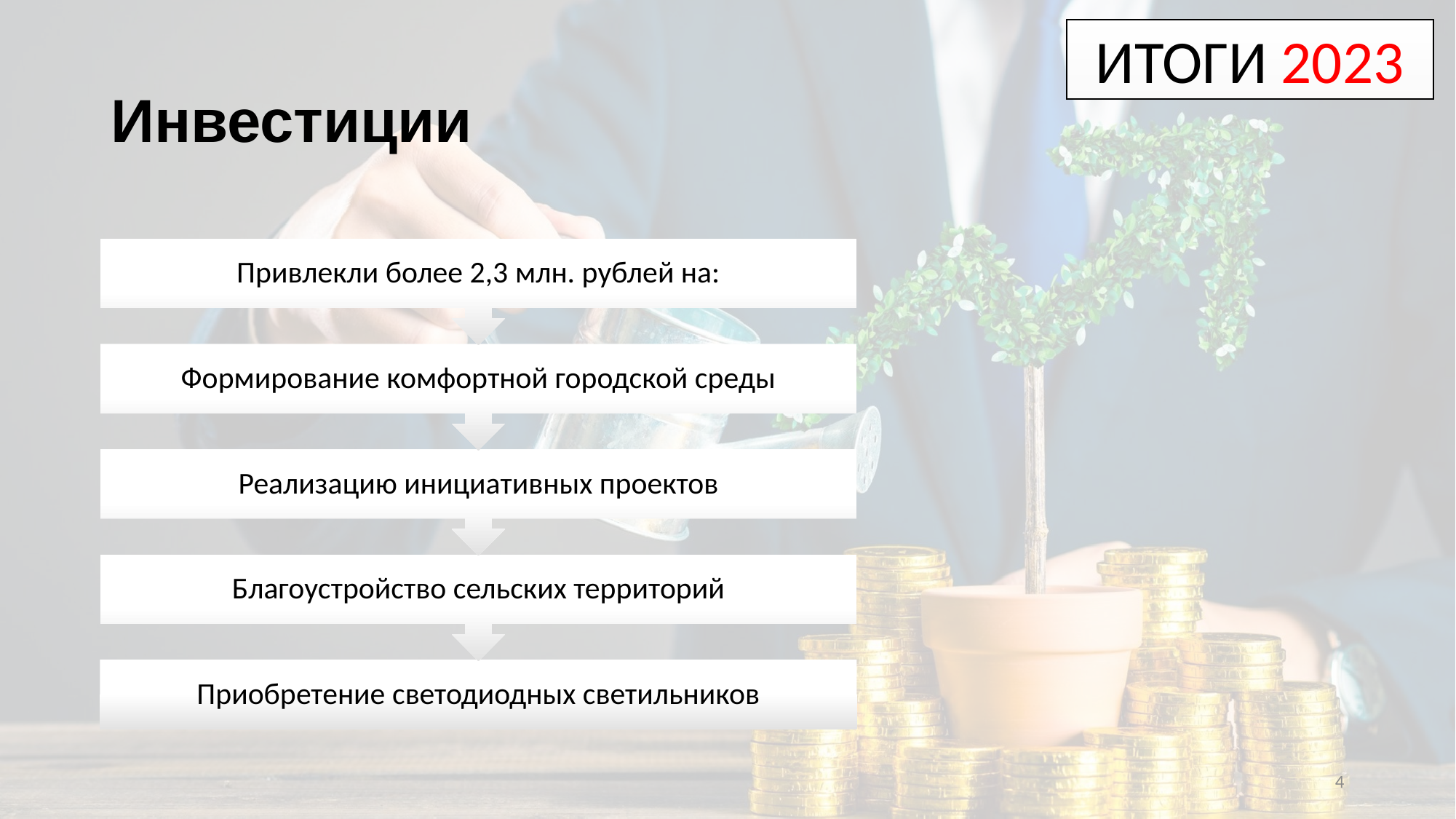

ИТОГИ 2023
# Инвестиции
Приобретение светодиодных светильников
Благоустройство сельских территорий
Реализацию инициативных проектов
Формирование комфортной городской среды
Привлекли более 2,3 млн. рублей на:
4